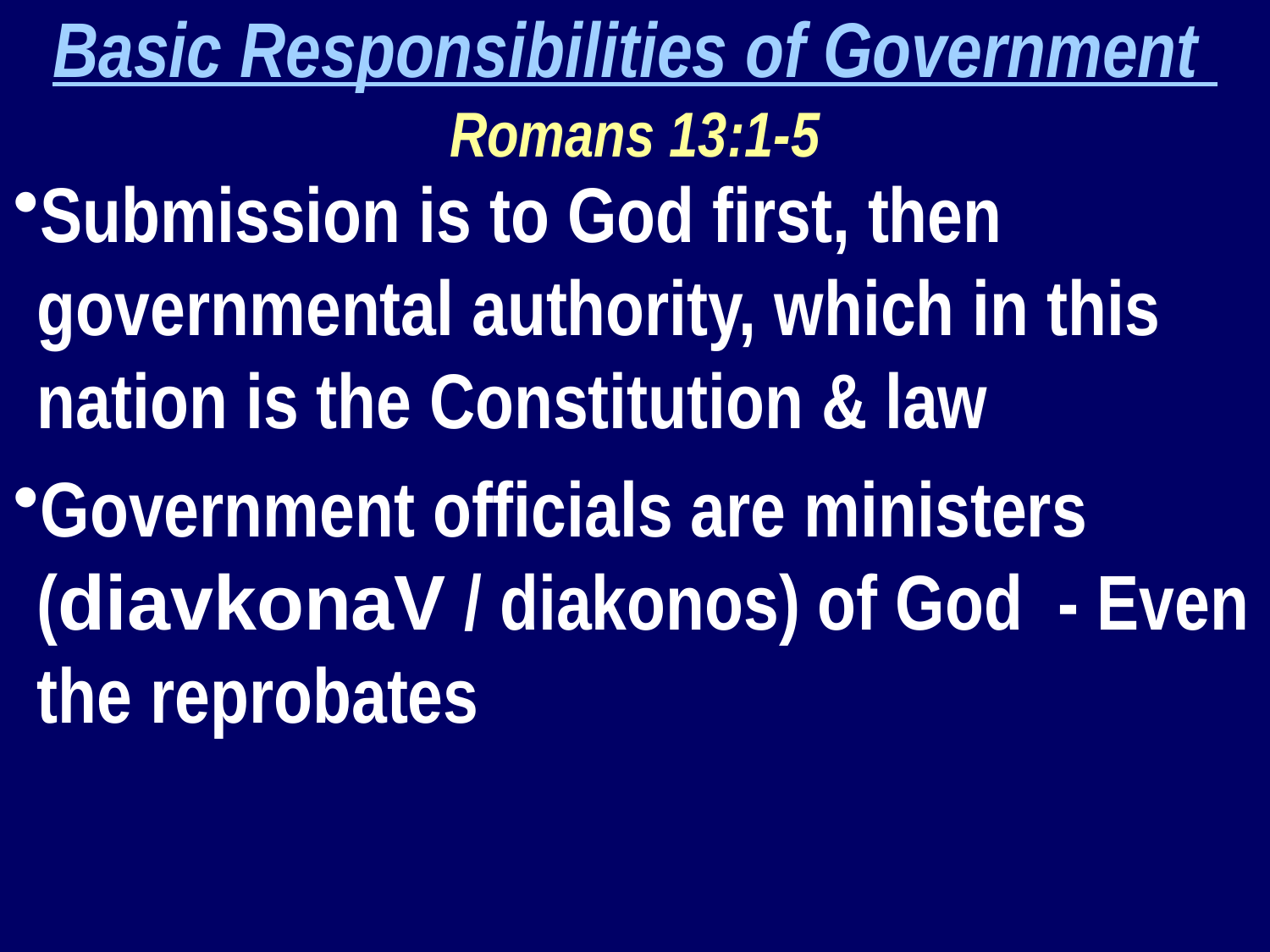

Basic Responsibilities of Government
Romans 13:1-5
Submission is to God first, then governmental authority, which in this nation is the Constitution & law
Government officials are ministers (diavkonaV / diakonos) of God  - Even the reprobates